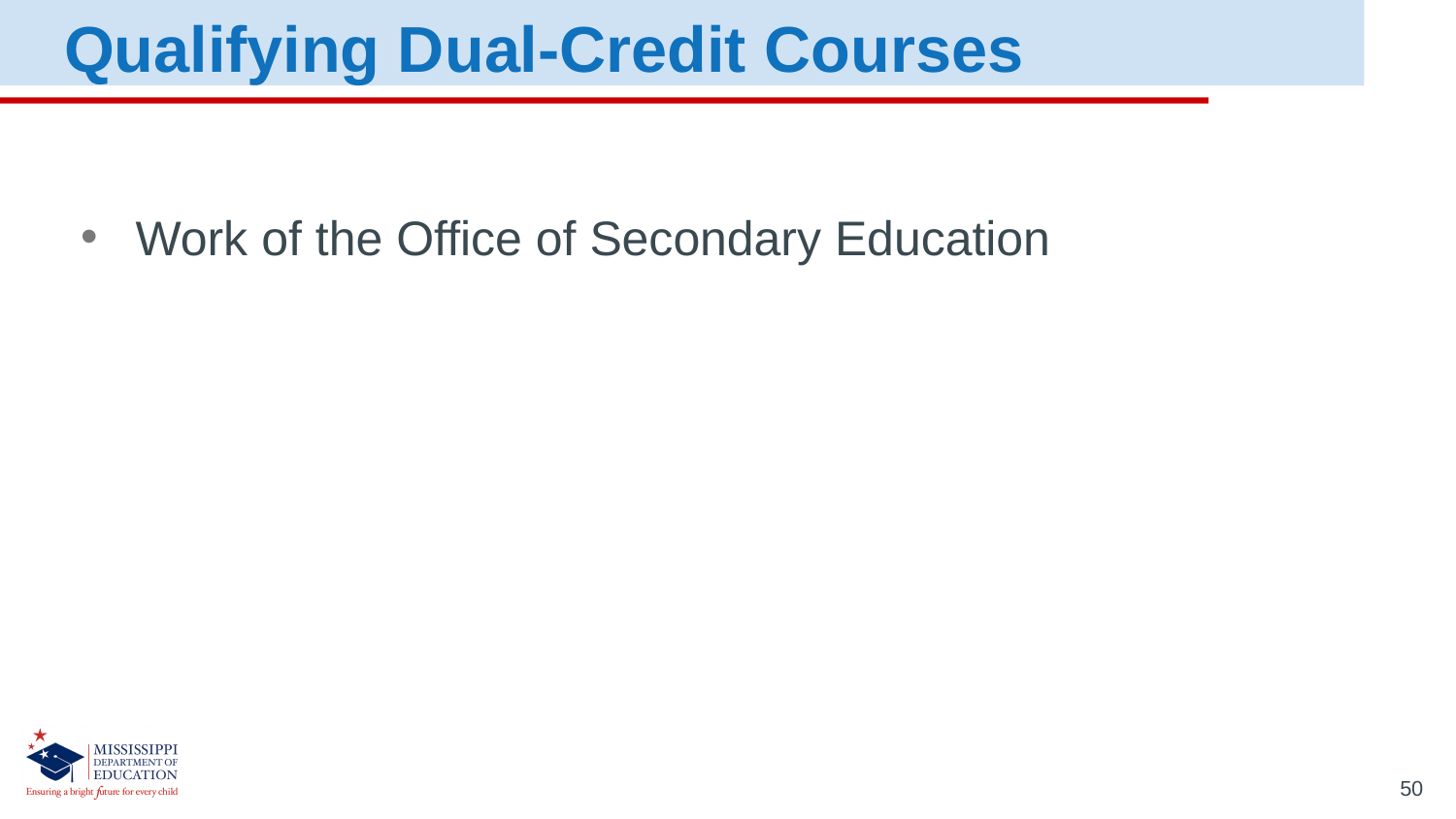

Qualifying Dual-Credit Courses
Work of the Office of Secondary Education

50